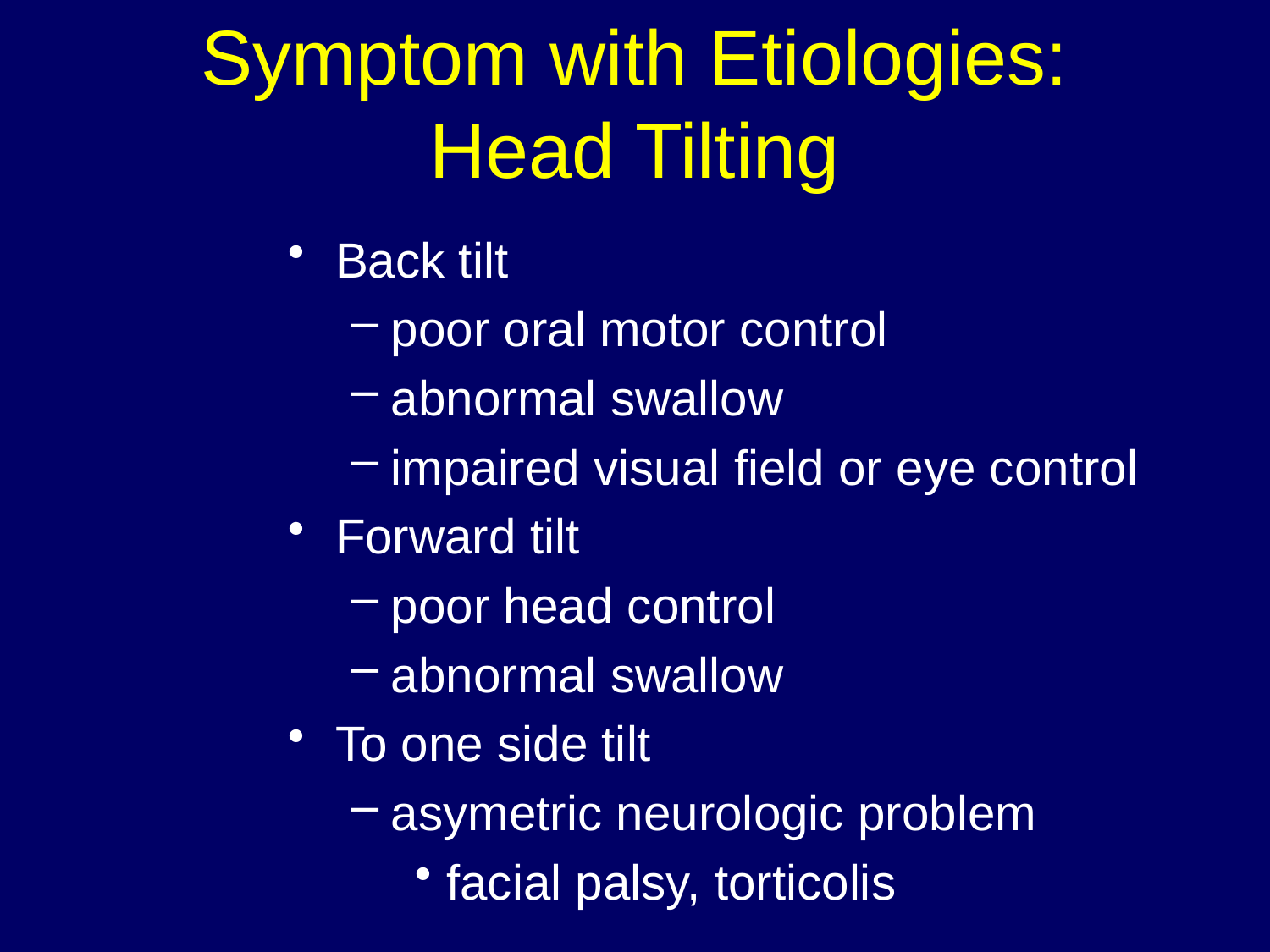

# Symptom with Etiologies: Head Tilting
Back tilt
poor oral motor control
abnormal swallow
impaired visual field or eye control
Forward tilt
poor head control
abnormal swallow
To one side tilt
asymetric neurologic problem
facial palsy, torticolis